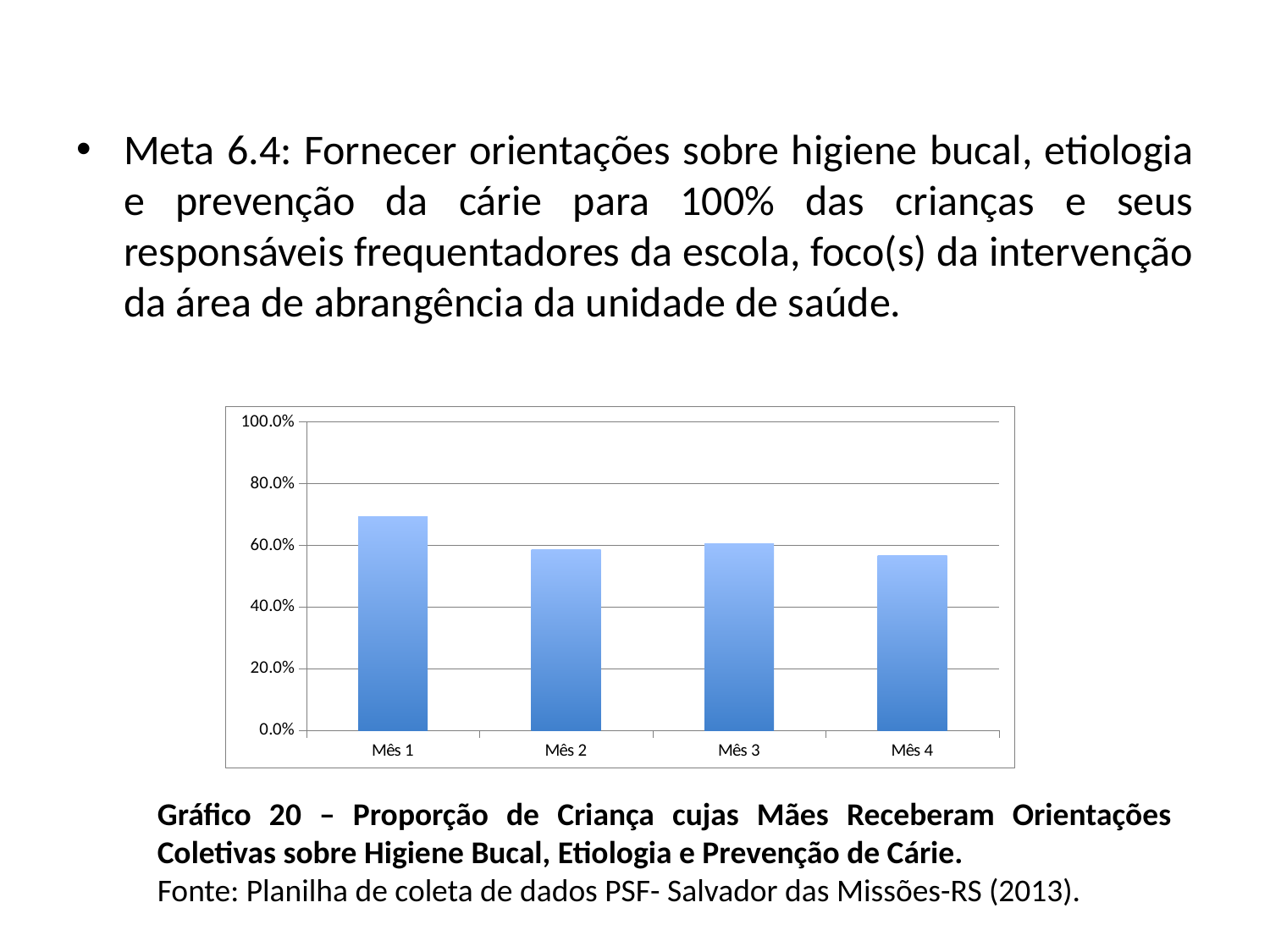

Meta 6.4: Fornecer orientações sobre higiene bucal, etiologia e prevenção da cárie para 100% das crianças e seus responsáveis frequentadores da escola, foco(s) da intervenção da área de abrangência da unidade de saúde.

### Chart

| Category | Proporção de crianças cujas mães receberam orientação coletiva sobre higiene bucal, etiologia e prevenção da cárie |
|---|---|
| Mês 1 | 0.6923076923076925 |
| Mês 2 | 0.5862068965517241 |
| Mês 3 | 0.6060606060606063 |
| Mês 4 | 0.5675675675675673 |
Gráfico 20 – Proporção de Criança cujas Mães Receberam Orientações Coletivas sobre Higiene Bucal, Etiologia e Prevenção de Cárie.
Fonte: Planilha de coleta de dados PSF- Salvador das Missões-RS (2013).